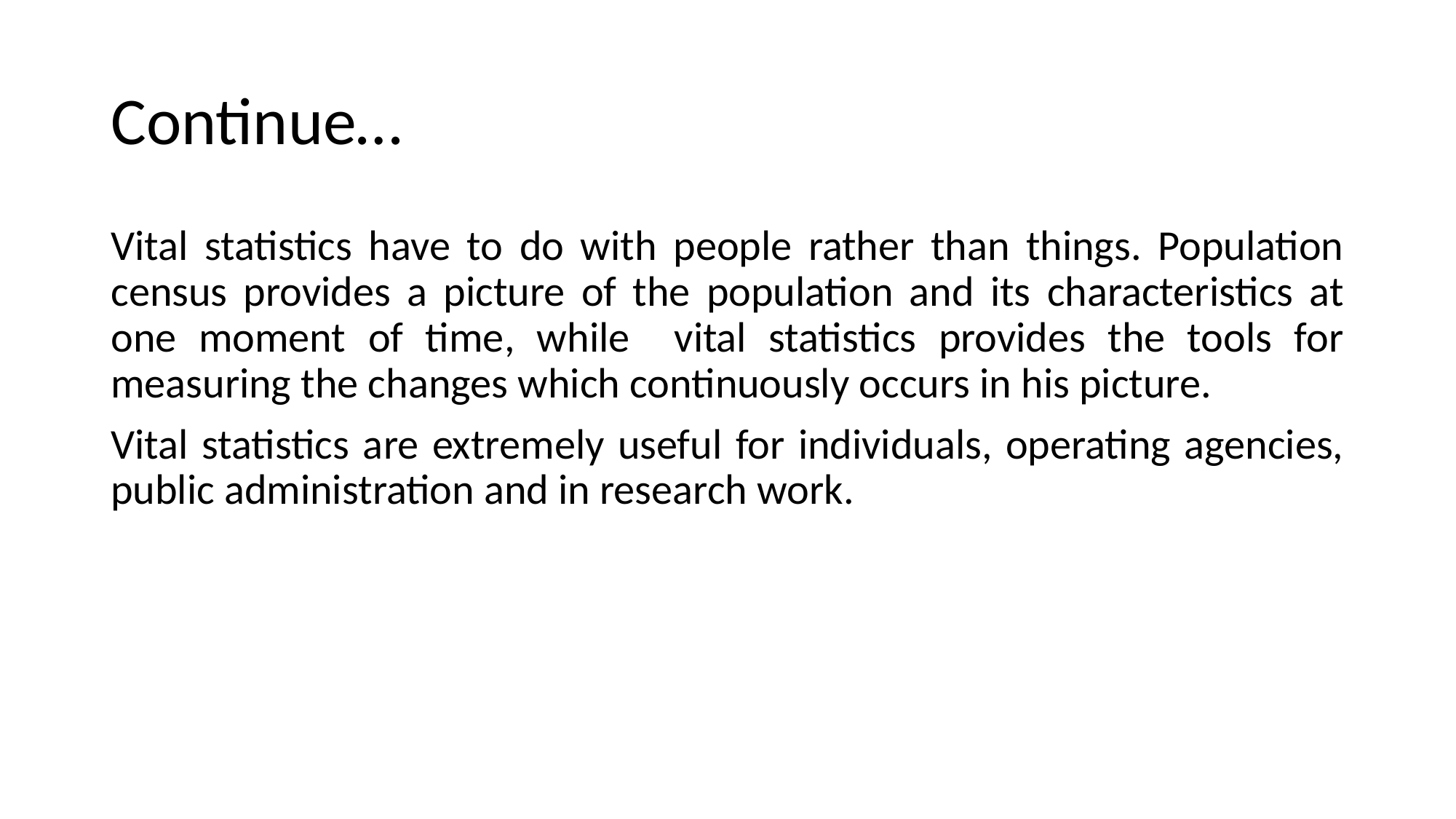

# Continue…
Vital statistics have to do with people rather than things. Population census provides a picture of the population and its characteristics at one moment of time, while  vital statistics provides the tools for measuring the changes which continuously occurs in his picture.
Vital statistics are extremely useful for individuals, operating agencies, public administration and in research work.